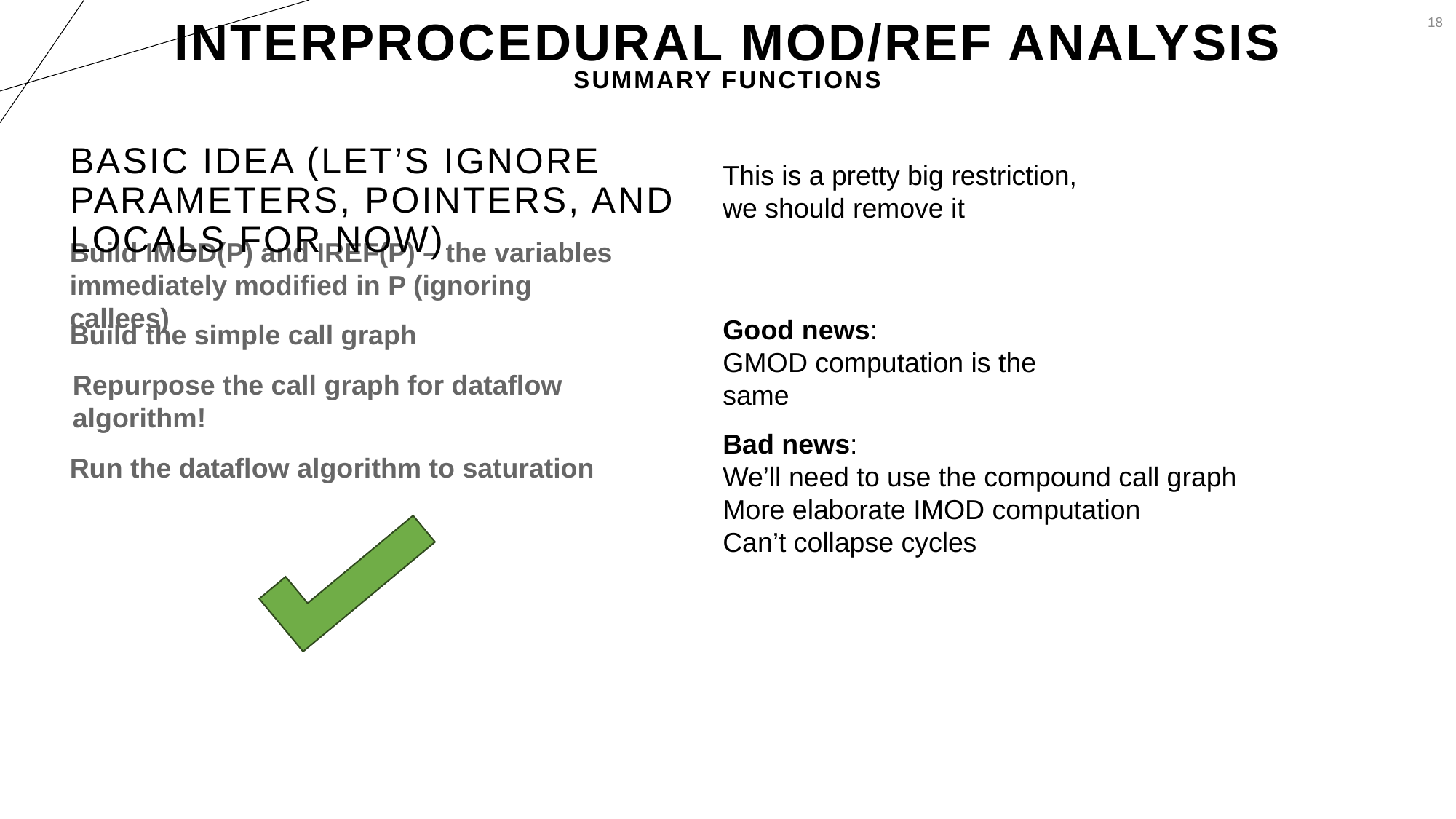

18
# Interprocedural MOD/REF Analysis
Summary Functions
Basic idea (let’s ignore parameters, pointers, and Locals for now)
This is a pretty big restriction, we should remove it
Build IMOD(P) and IREF(P) – the variables immediately modified in P (ignoring callees)
Good news:
GMOD computation is the same
Build the simple call graph
Repurpose the call graph for dataflow algorithm!
Bad news:
We’ll need to use the compound call graph
More elaborate IMOD computation
Can’t collapse cycles
Run the dataflow algorithm to saturation